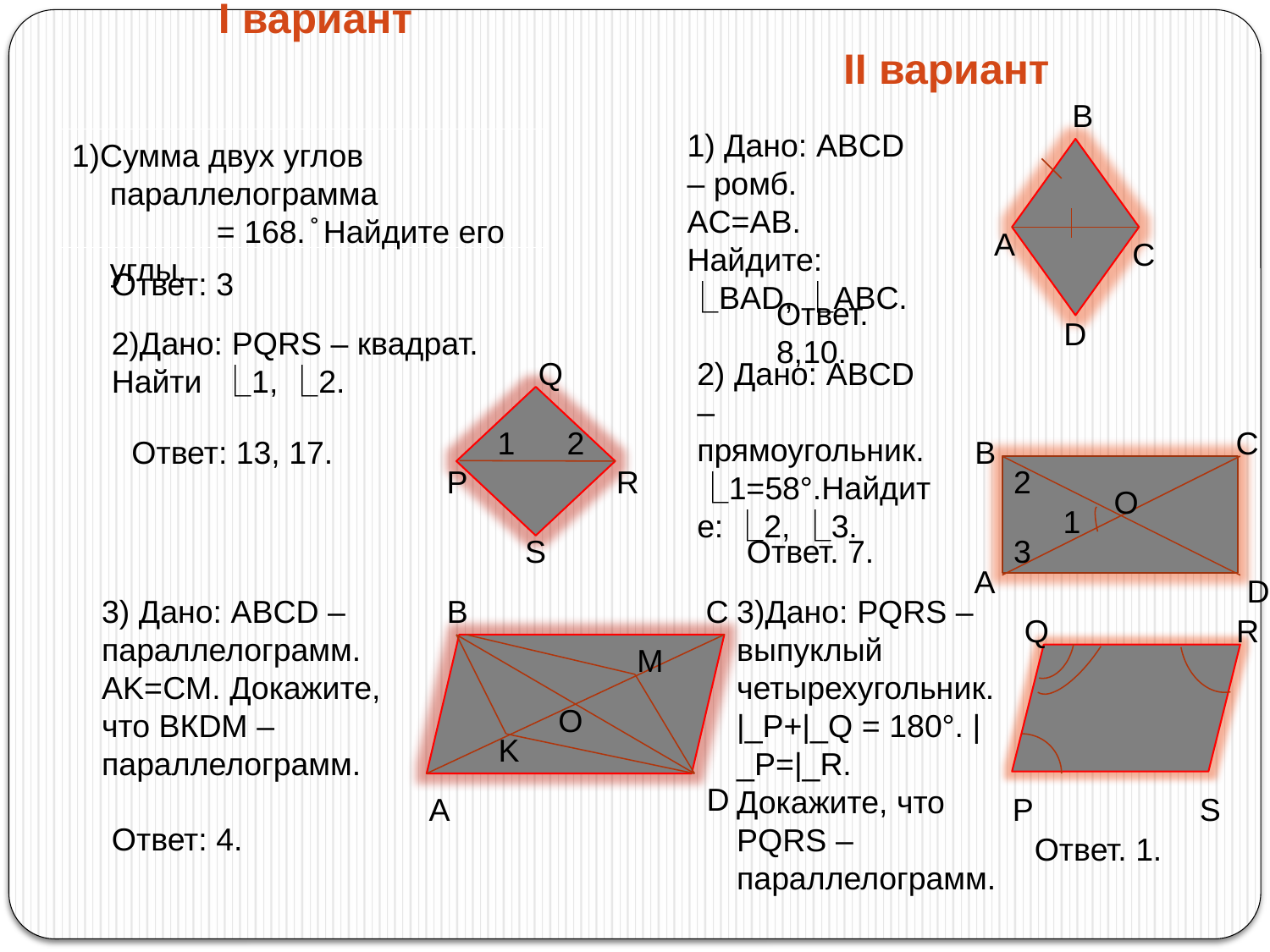

I вариант

              II вариант
B
1) Дано: ABCD – ромб. AC=AB. Найдите: ⎿BAD, ⎿ABC.
1)Сумма двух углов параллелограмма                              = 168. ̊ Найдите его углы.

A
C
Ответ: 3
Ответ. 8,10.
D
2)Дано: PQRS – квадрат. Найти  ⎿1, ⎿2.
Q
2) Дано: ABCD – прямоугольник. ⎿1=58°.Найдите: ⎿2, ⎿3.

1
2
C
Ответ: 13, 17.
B
P
R

2
O
1
S
Ответ. 7.
3

A
D
3) Дано: ABCD – параллелограмм. AK=CM. Докажите, что ВКDM – параллелограмм.
B
C
3)Дано: PQRS – выпуклый четырехугольник. |_P+|_Q = 180°. |_P=|_R. Докажите, что PQRS – параллелограмм.

Q
R

M

O
K

D
А
P
S
Ответ: 4.
Ответ. 1.